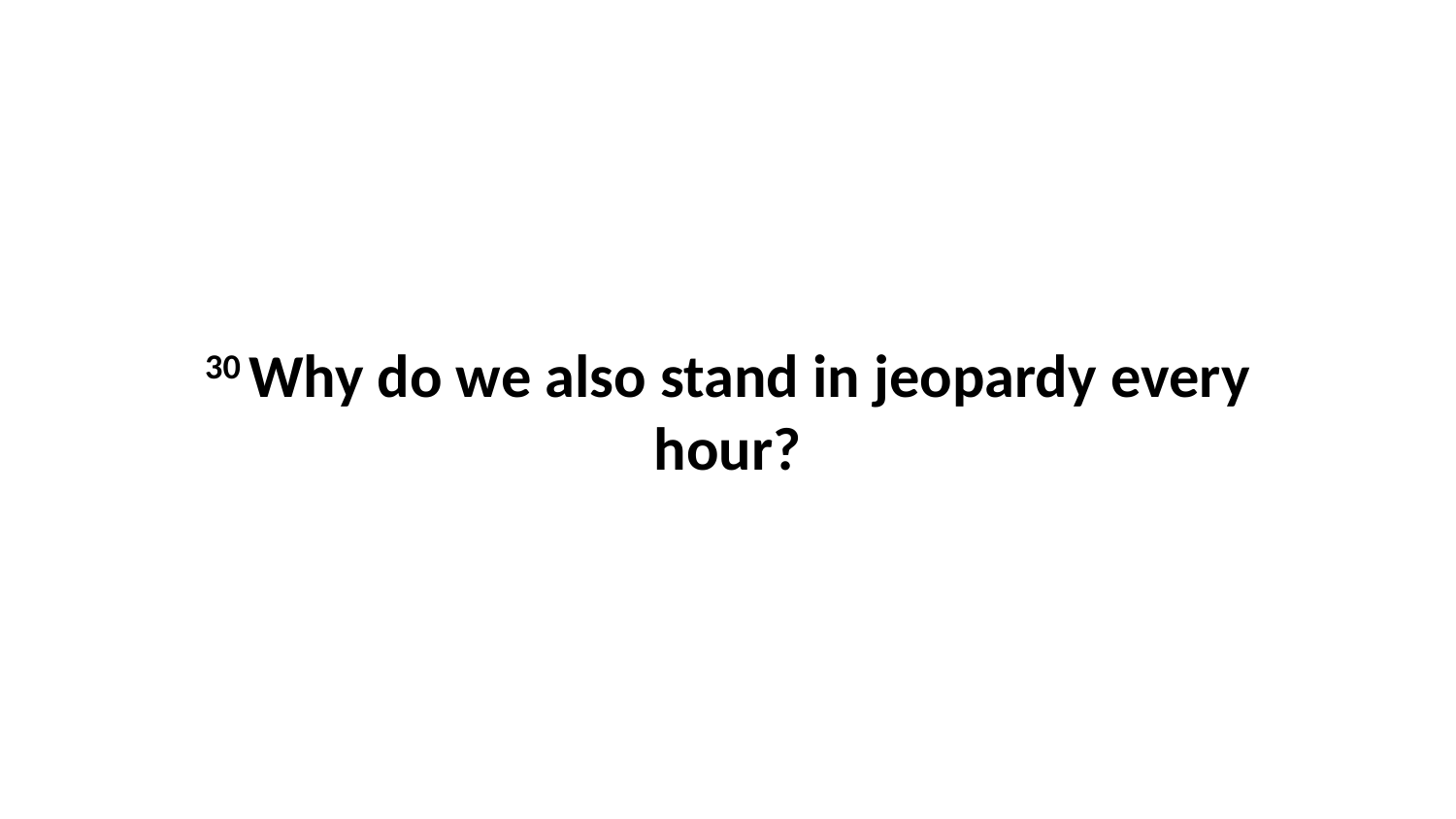

30 Why do we also stand in jeopardy every hour?